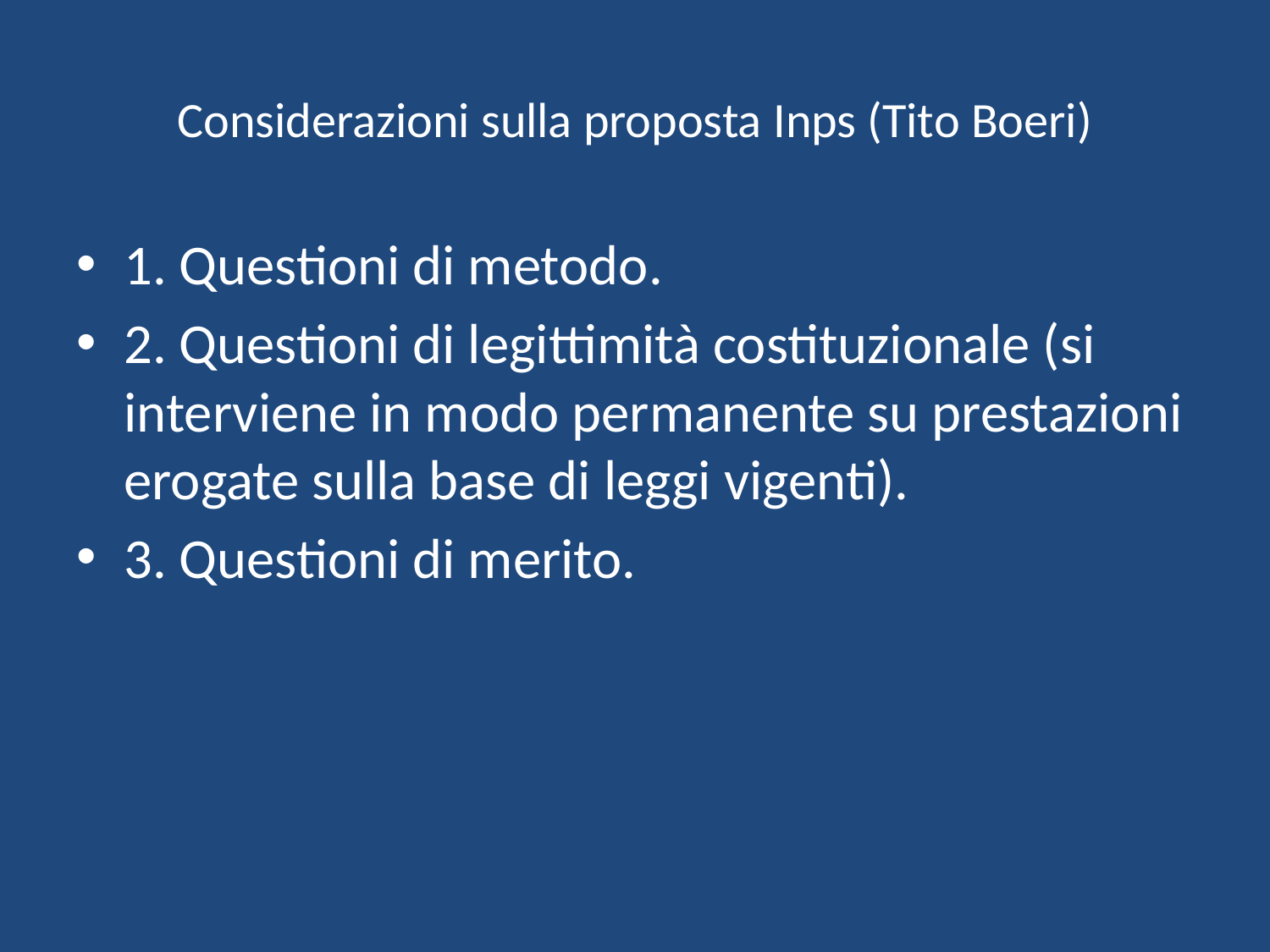

# Considerazioni sulla proposta Inps (Tito Boeri)
1. Questioni di metodo.
2. Questioni di legittimità costituzionale (si interviene in modo permanente su prestazioni erogate sulla base di leggi vigenti).
3. Questioni di merito.